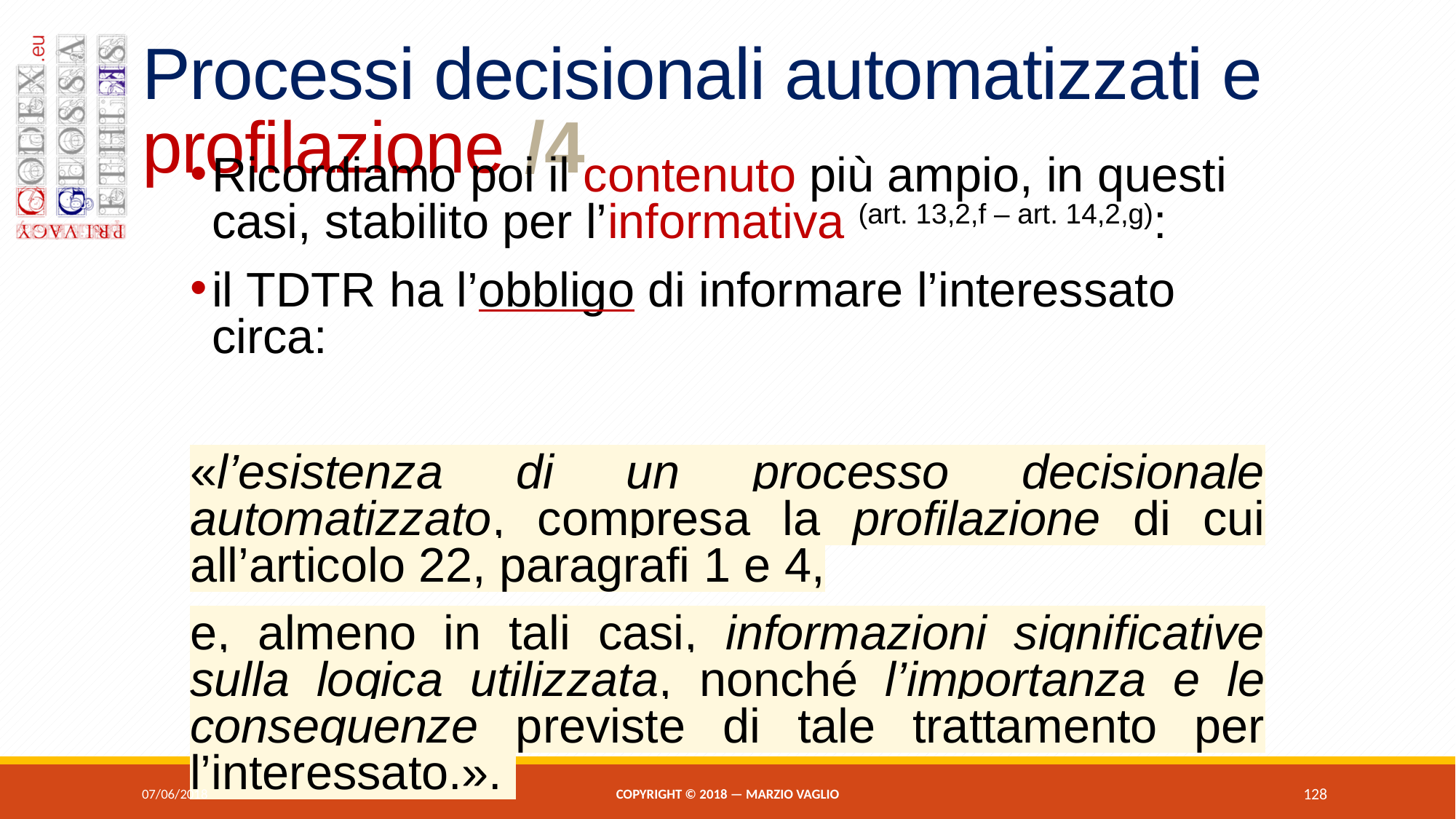

# Processi decisionali automatizzati e profilazione /4
Ricordiamo poi il contenuto più ampio, in questi casi, stabilito per l’informativa (art. 13,2,f – art. 14,2,g):
il tdtr ha l’obbligo di informare l’interessato circa:

«l’esistenza di un processo decisionale automatizzato, compresa la profilazione di cui all’articolo 22, paragrafi 1 e 4,
e, almeno in tali casi, informazioni significative sulla logica utilizzata, nonché l’importanza e le conseguenze previste di tale trattamento per l’interessato.».
07/06/2018
Copyright © 2018 — Marzio Vaglio
128